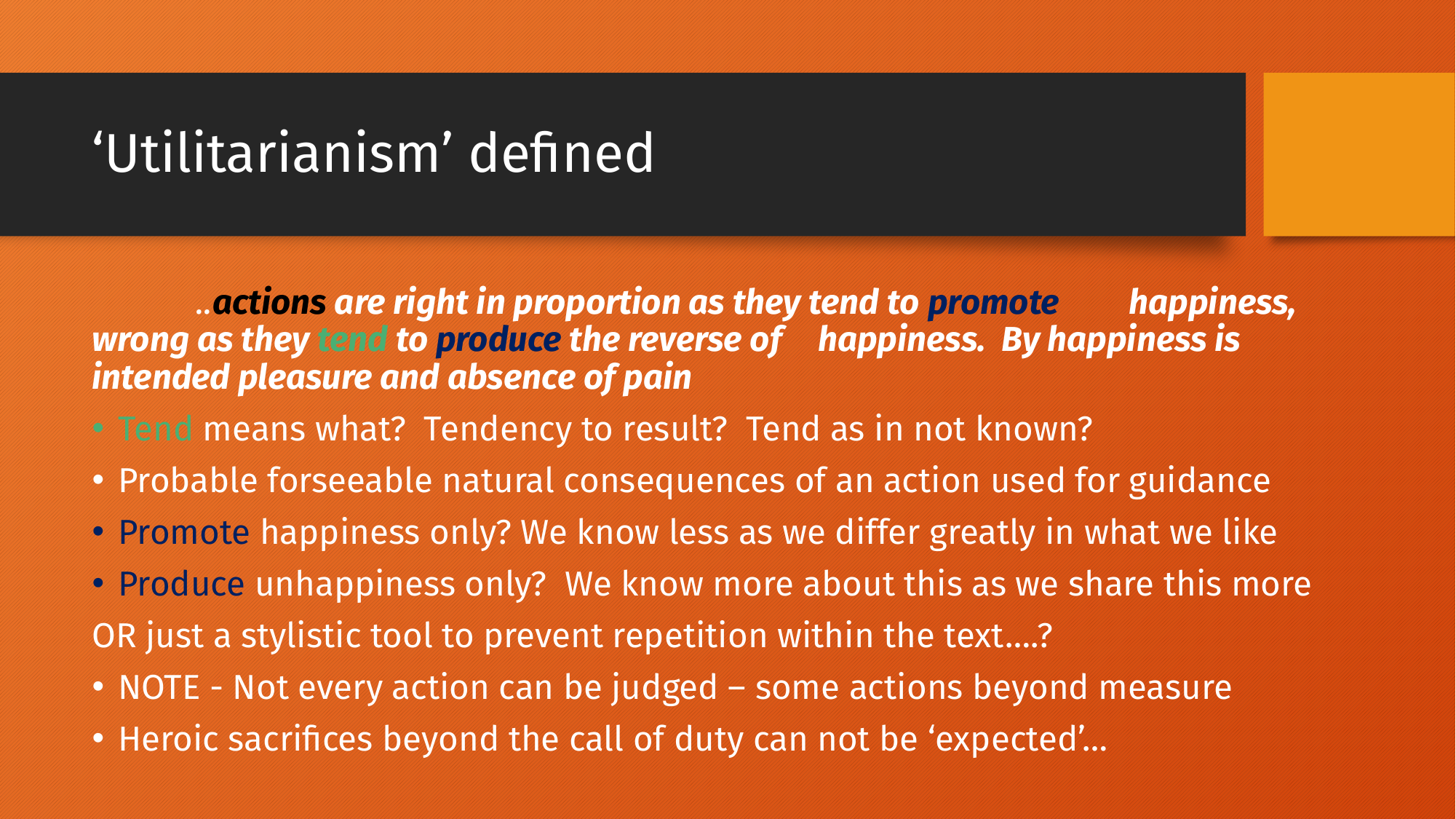

# ‘Utilitarianism’ defined
	..actions are right in proportion as they tend to promote 	happiness, wrong as they tend to produce the reverse of 	happiness.  By happiness is intended pleasure and absence of pain
Tend means what?  Tendency to result?  Tend as in not known?
Probable forseeable natural consequences of an action used for guidance
Promote happiness only? We know less as we differ greatly in what we like
Produce unhappiness only?  We know more about this as we share this more
OR just a stylistic tool to prevent repetition within the text….?
NOTE - Not every action can be judged – some actions beyond measure
Heroic sacrifices beyond the call of duty can not be ‘expected’…